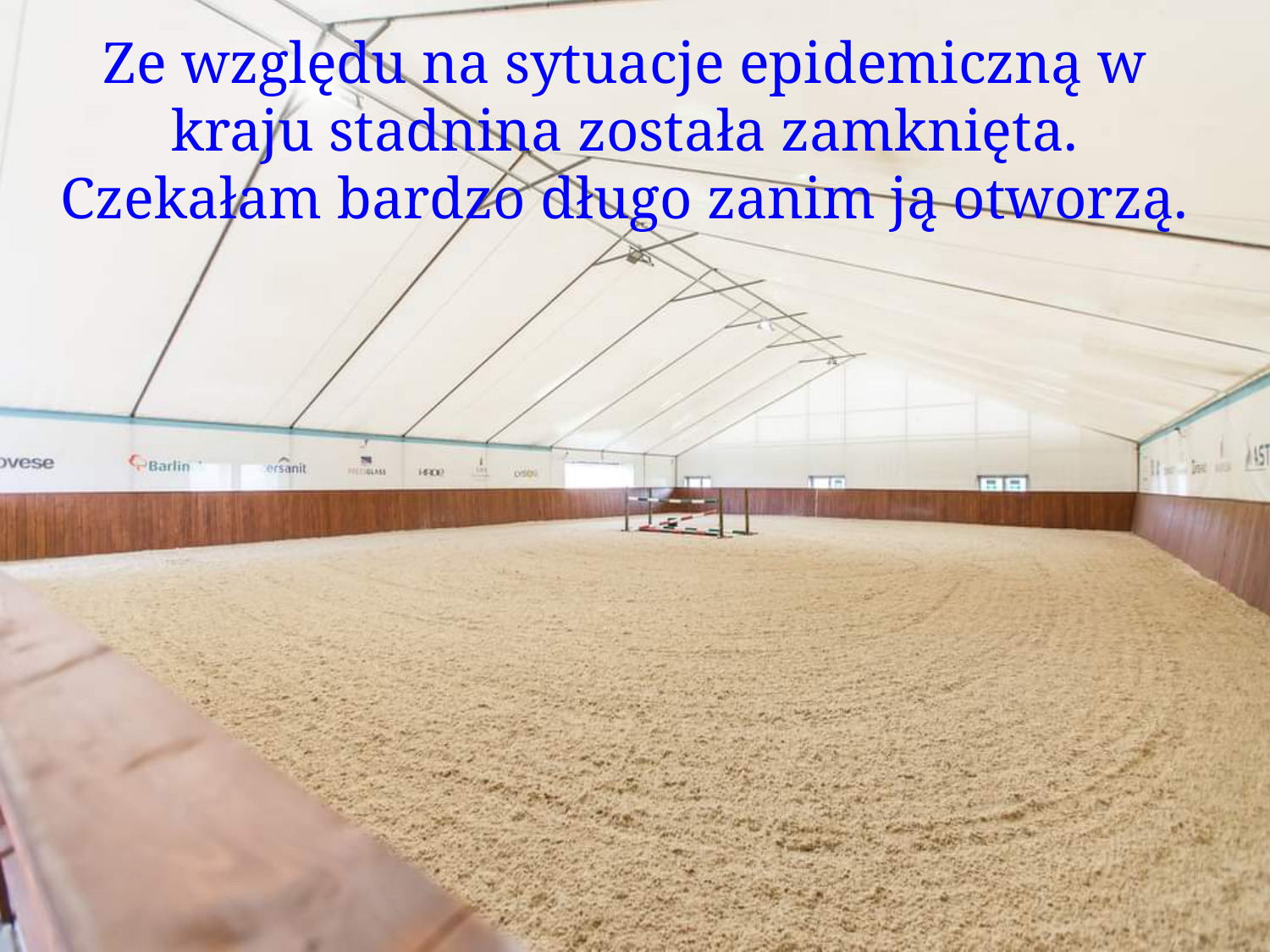

# Ze względu na sytuacje epidemiczną w kraju stadnina została zamknięta. Czekałam bardzo długo zanim ją otworzą.